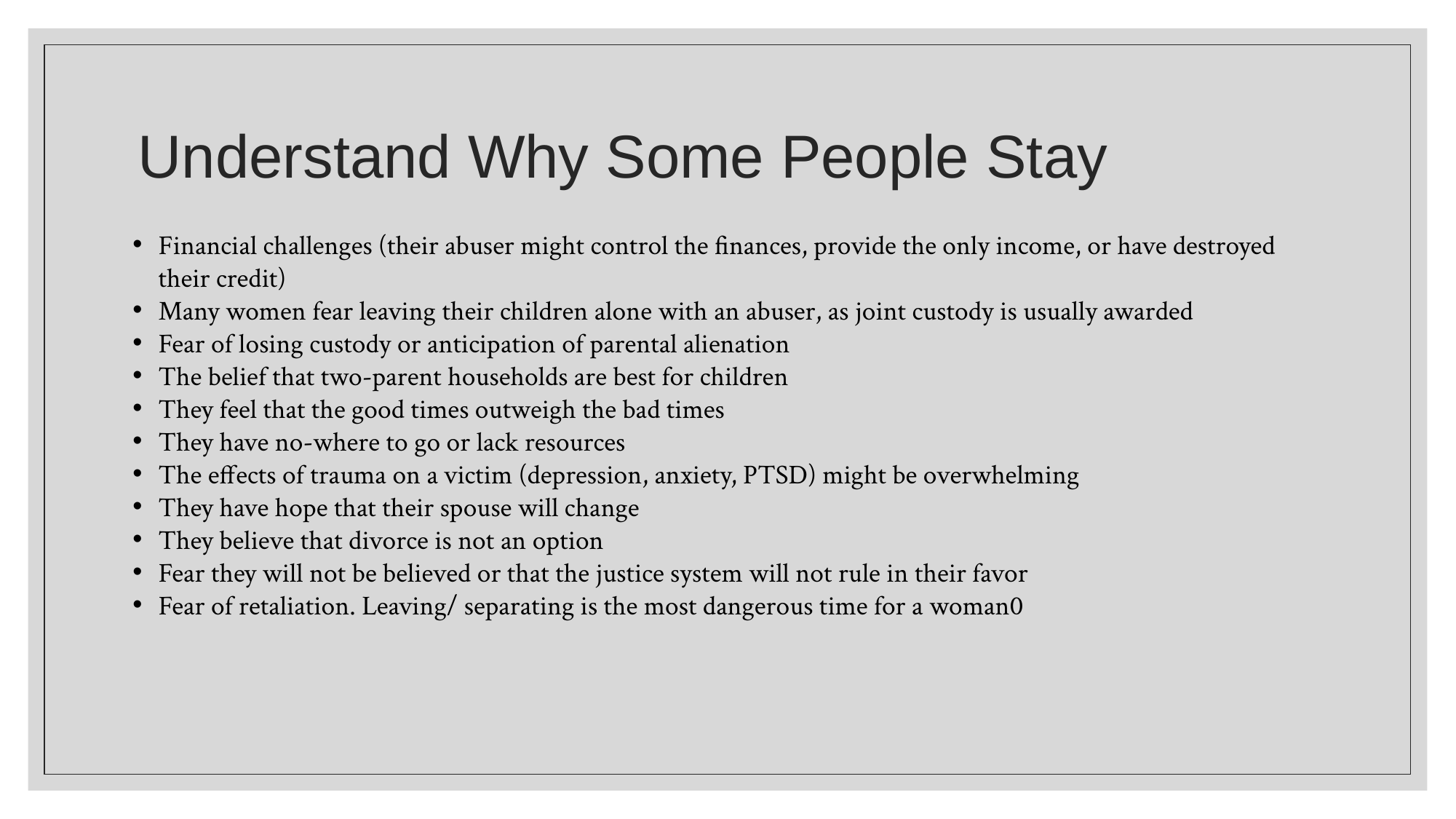

# Understand Why Some People Stay
Financial challenges (their abuser might control the finances, provide the only income, or have destroyed their credit)
Many women fear leaving their children alone with an abuser, as joint custody is usually awarded
Fear of losing custody or anticipation of parental alienation
The belief that two-parent households are best for children
They feel that the good times outweigh the bad times
They have no-where to go or lack resources
The effects of trauma on a victim (depression, anxiety, PTSD) might be overwhelming
They have hope that their spouse will change
They believe that divorce is not an option
Fear they will not be believed or that the justice system will not rule in their favor
Fear of retaliation. Leaving/ separating is the most dangerous time for a woman0